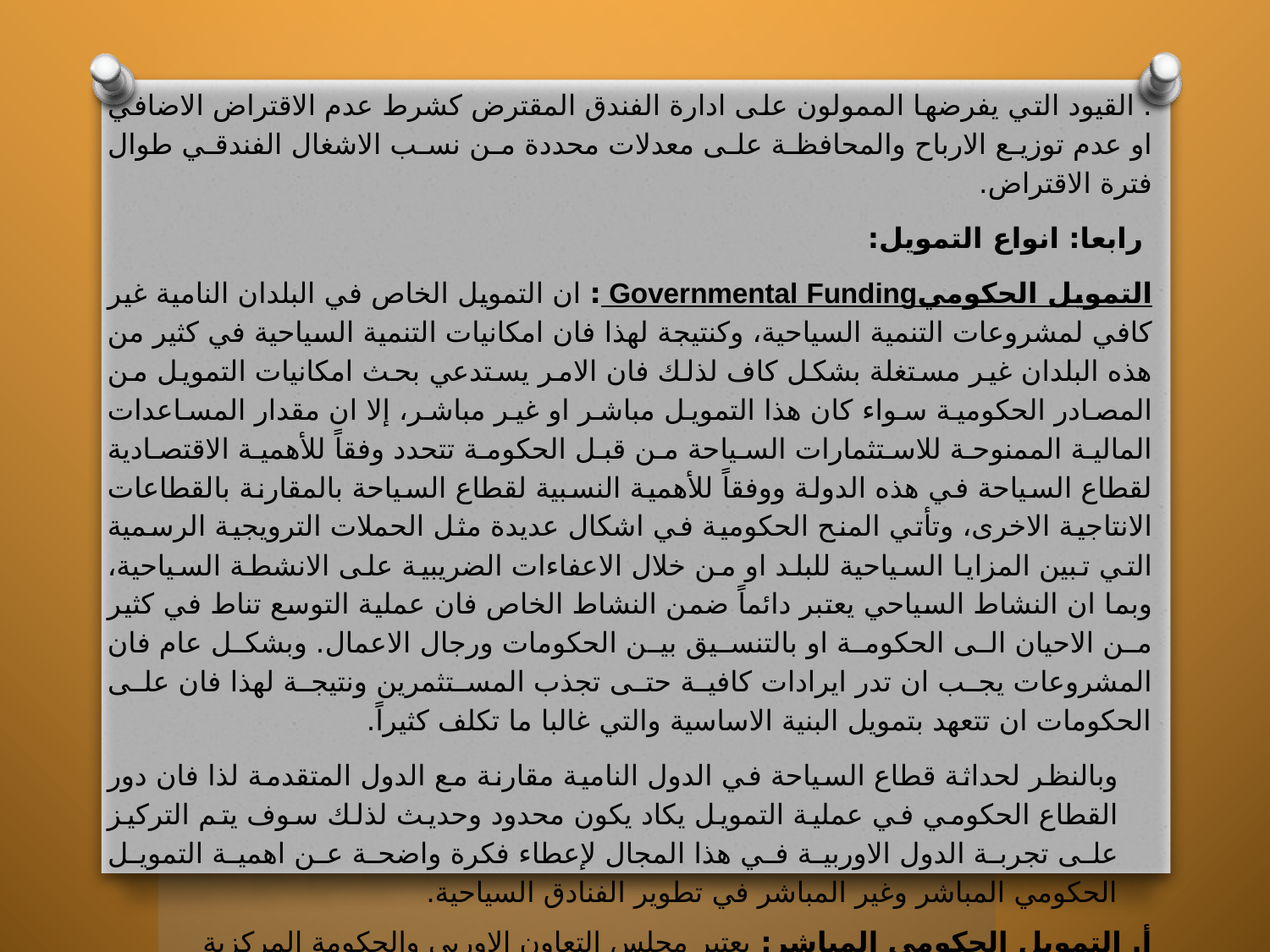

. القيود التي يفرضها الممولون على ادارة الفندق المقترض كشرط عدم الاقتراض الاضافي او عدم توزيع الارباح والمحافظة على معدلات محددة من نسب الاشغال الفندقي طوال فترة الاقتراض.
 رابعا: انواع التمويل:
التمويل الحكوميGovernmental Funding : ان التمويل الخاص في البلدان النامية غير كافي لمشروعات التنمية السياحية، وكنتيجة لهذا فان امكانيات التنمية السياحية في كثير من هذه البلدان غير مستغلة بشكل كاف لذلك فان الامر يستدعي بحث امكانيات التمويل من المصادر الحكومية سواء كان هذا التمويل مباشر او غير مباشر، إلا ان مقدار المساعدات المالية الممنوحة للاستثمارات السياحة من قبل الحكومة تتحدد وفقاً للأهمية الاقتصادية لقطاع السياحة في هذه الدولة ووفقاً للأهمية النسبية لقطاع السياحة بالمقارنة بالقطاعات الانتاجية الاخرى، وتأتي المنح الحكومية في اشكال عديدة مثل الحملات الترويجية الرسمية التي تبين المزايا السياحية للبلد او من خلال الاعفاءات الضريبية على الانشطة السياحية، وبما ان النشاط السياحي يعتبر دائماً ضمن النشاط الخاص فان عملية التوسع تناط في كثير من الاحيان الى الحكومة او بالتنسيق بين الحكومات ورجال الاعمال. وبشكل عام فان المشروعات يجب ان تدر ايرادات كافية حتى تجذب المستثمرين ونتيجة لهذا فان على الحكومات ان تتعهد بتمويل البنية الاساسية والتي غالبا ما تكلف كثيراً.
وبالنظر لحداثة قطاع السياحة في الدول النامية مقارنة مع الدول المتقدمة لذا فان دور القطاع الحكومي في عملية التمويل يكاد يكون محدود وحديث لذلك سوف يتم التركيز على تجربة الدول الاوربية في هذا المجال لإعطاء فكرة واضحة عن اهمية التمويل الحكومي المباشر وغير المباشر في تطوير الفنادق السياحية.
أ. التمويل الحكومي المباشر: يعتبر مجلس التعاون الاوربي والحكومة المركزية والمجالس المحلية من اكثر الجهات التي تعتمد عليها الفنادق السياحية على مستوى الدول الاوربية للحصول على الدعم المالي لتخفيض تكاليف الاستثمار